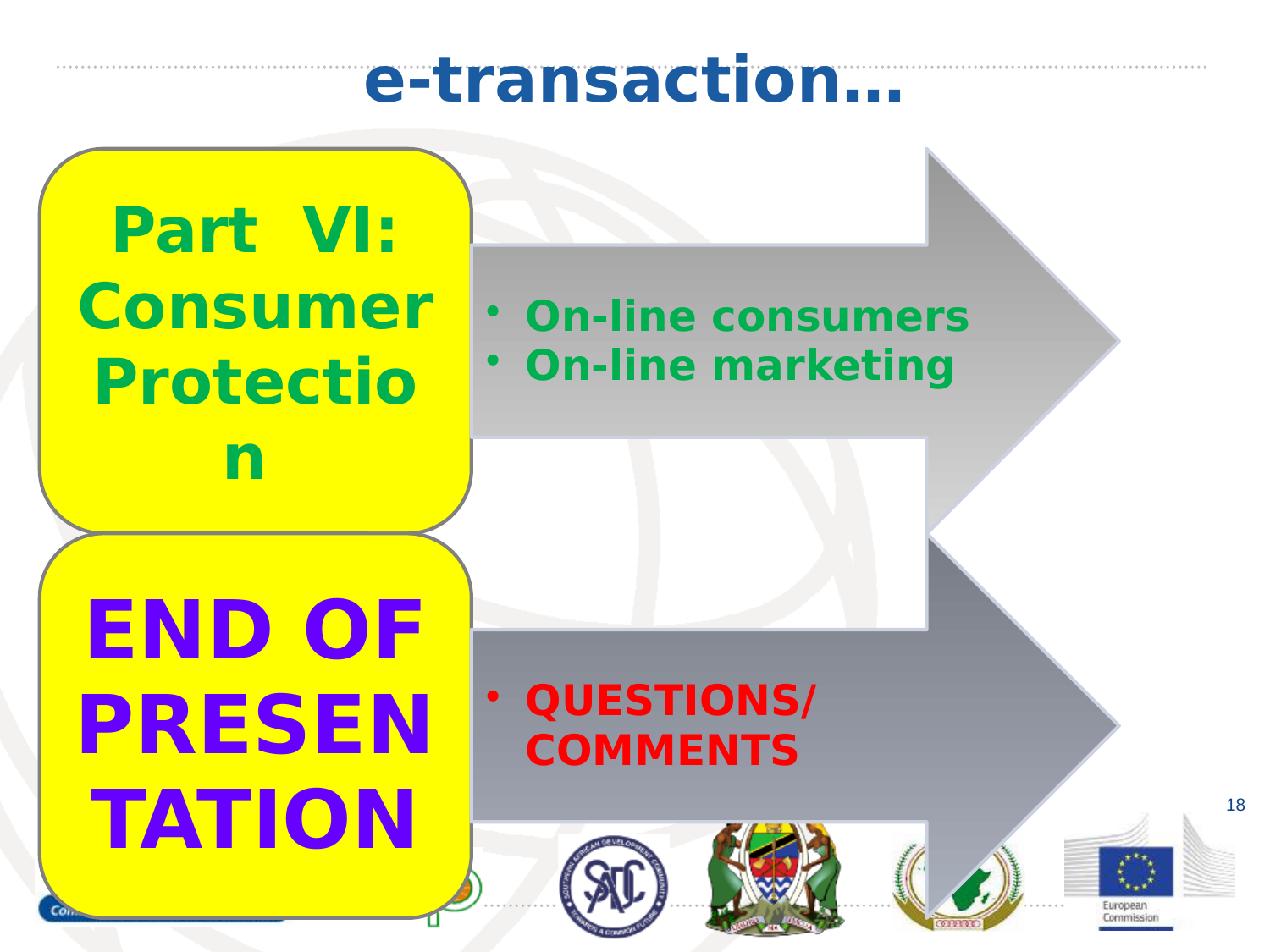

# e-transaction…
Part  VI: Consumer Protection
On-line consumers
On-line marketing
18